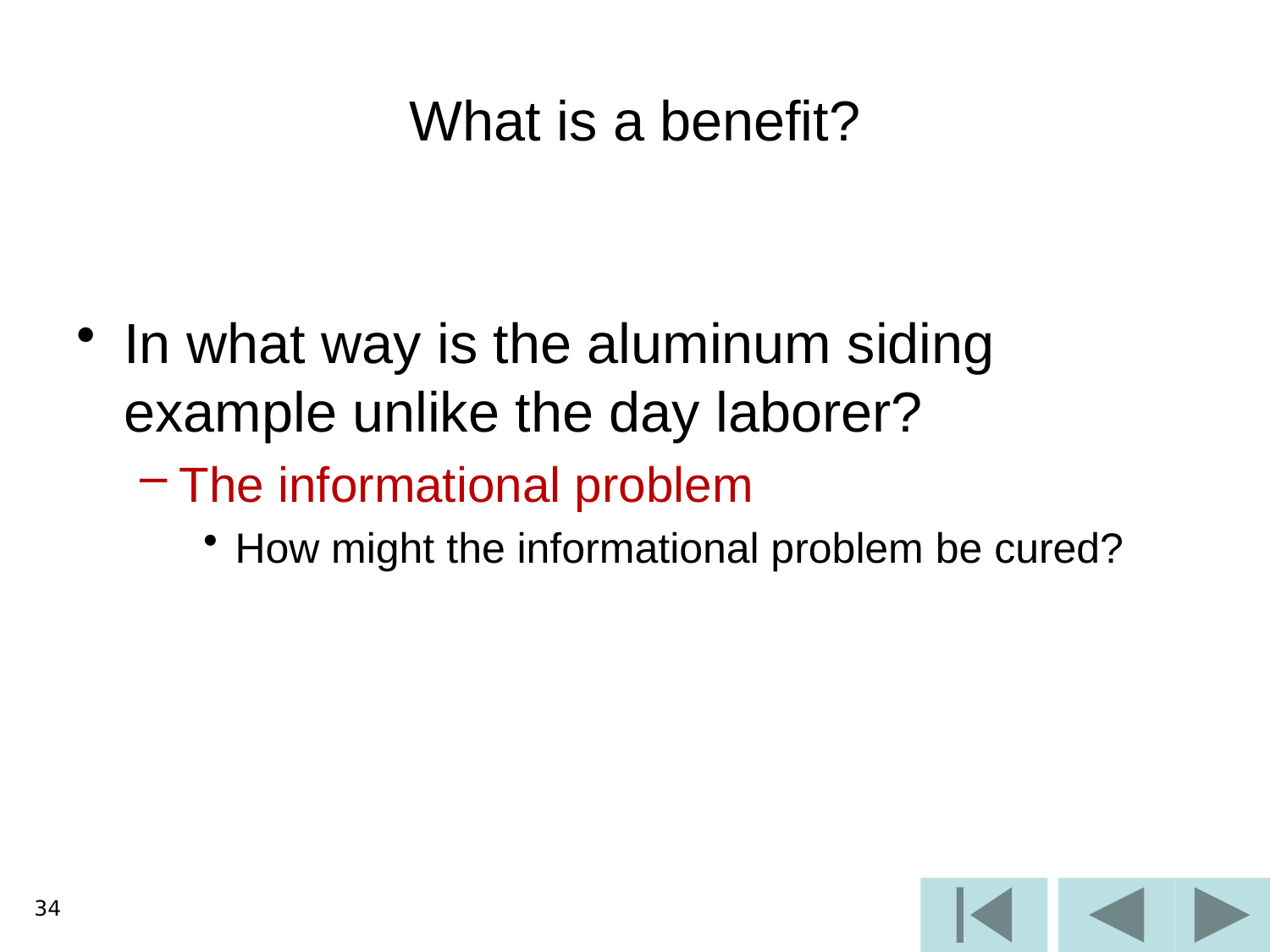

# What is a benefit?

In what way is the aluminum siding example unlike the day laborer?
The informational problem
How might the informational problem be cured?
34